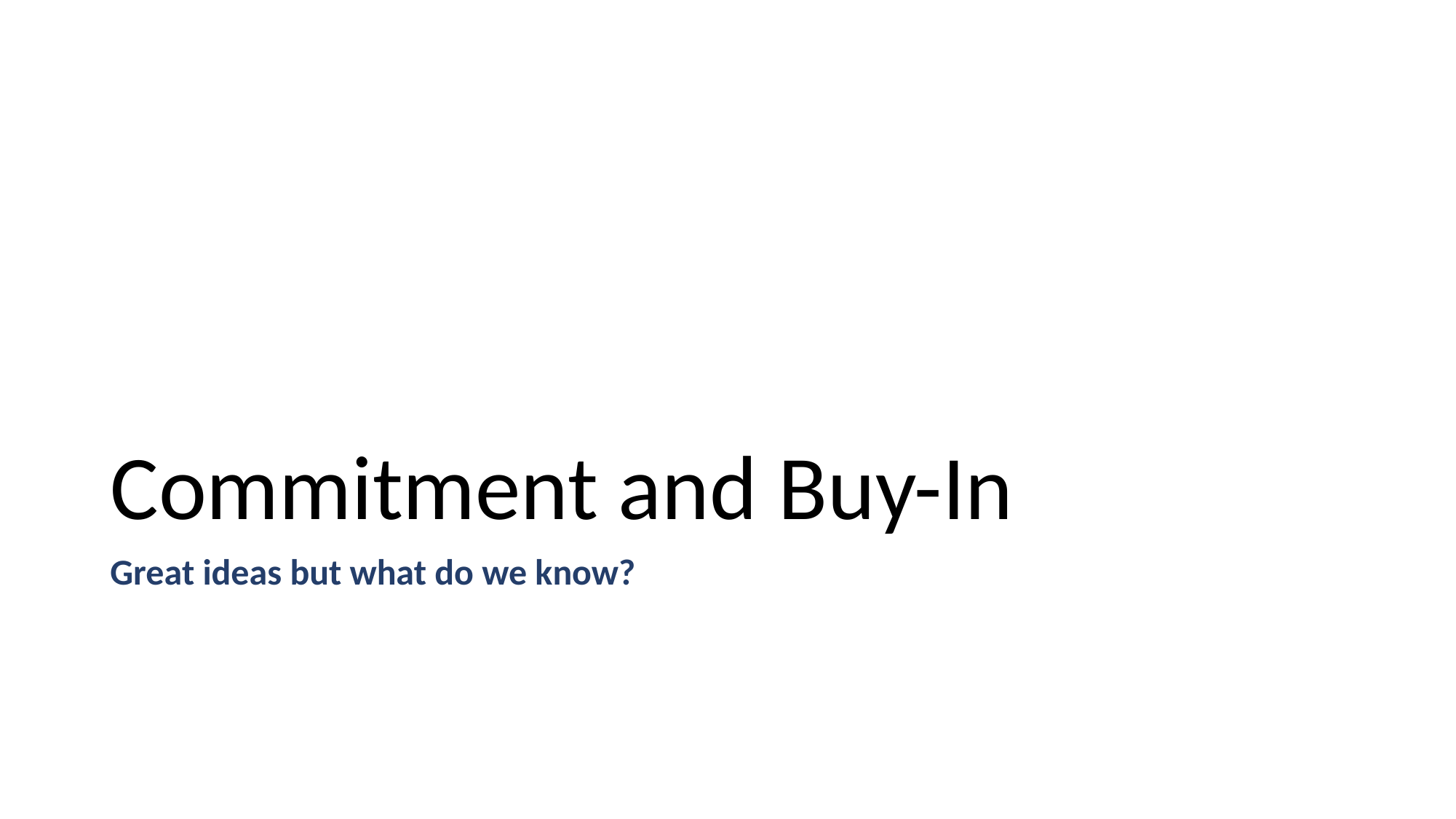

# Commitment and Buy-In
Great ideas but what do we know?